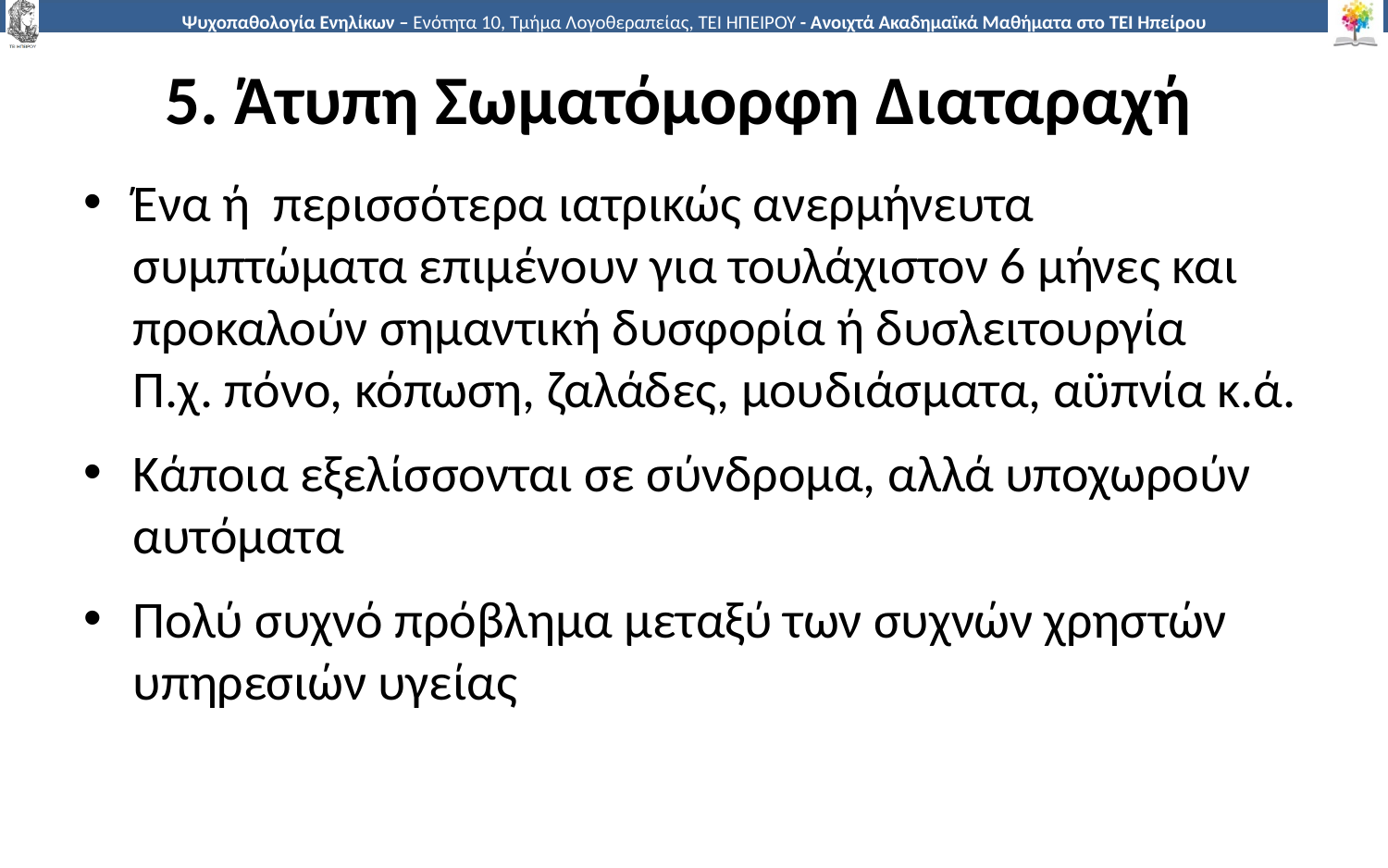

# 5. Άτυπη Σωματόμορφη Διαταραχή
Ένα ή  περισσότερα ιατρικώς ανερμήνευτα συμπτώματα επιμένουν για τουλάχιστον 6 μήνες και προκαλούν σημαντική δυσφορία ή δυσλειτουργία
Π.χ. πόνο, κόπωση, ζαλάδες, μουδιάσματα, αϋπνία κ.ά.
Κάποια εξελίσσονται σε σύνδρομα, αλλά υποχωρούν αυτόματα
Πολύ συχνό πρόβλημα μεταξύ των συχνών χρηστών υπηρεσιών υγείας